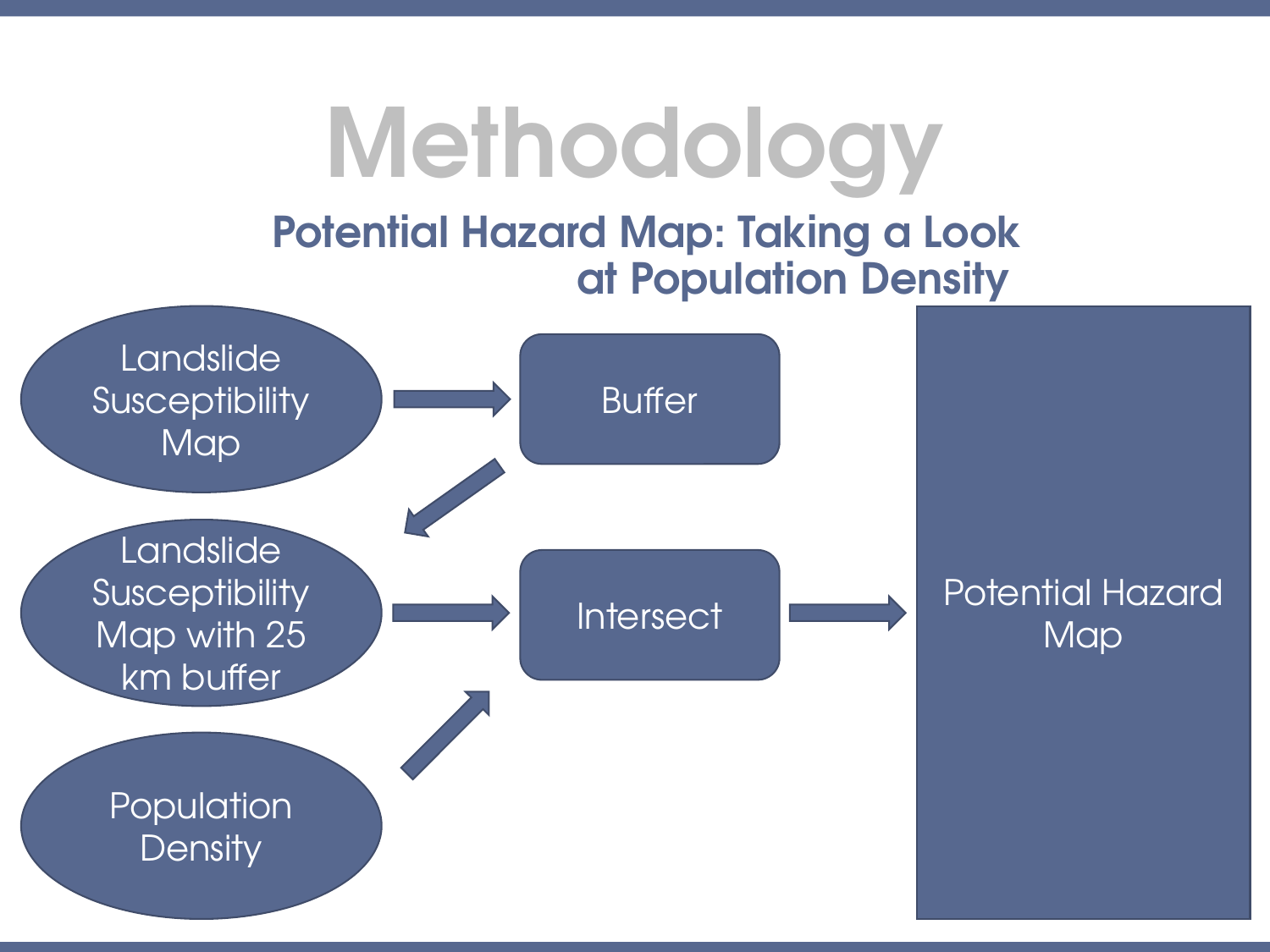

Methodology
Potential Hazard Map: Taking a Look at Population Density
Landslide Susceptibility Map
Potential Hazard Map
Buffer

Landslide Susceptibility Map with 25 km buffer
Intersect

Population Density